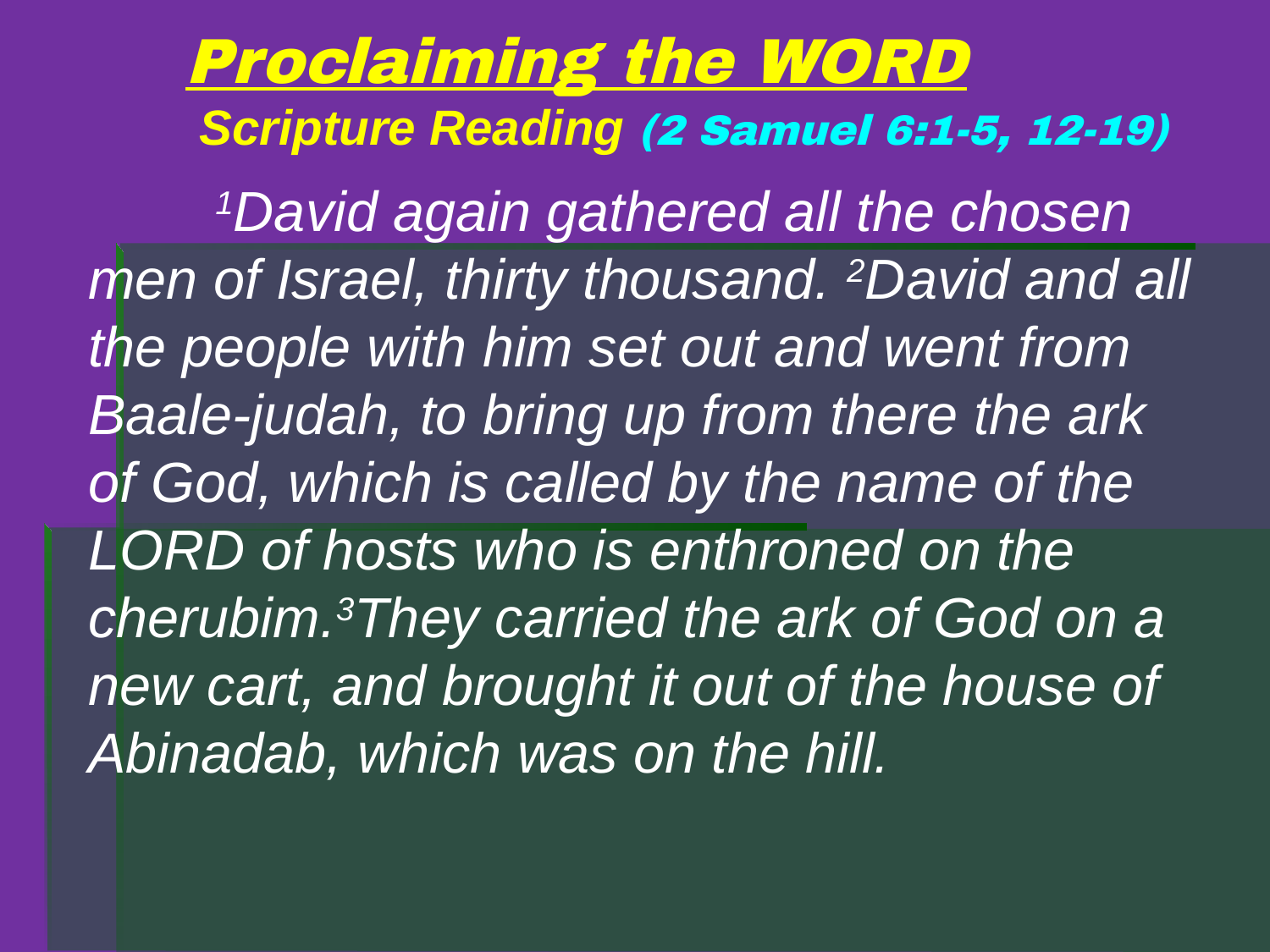

# Proclaiming the WORD Scripture Reading (2 Samuel 6:1-5, 12-19)
	1David again gathered all the chosen men of Israel, thirty thousand. 2David and all the people with him set out and went from Baale-judah, to bring up from there the ark of God, which is called by the name of the LORD of hosts who is enthroned on the cherubim.3They carried the ark of God on a new cart, and brought it out of the house of Abinadab, which was on the hill.